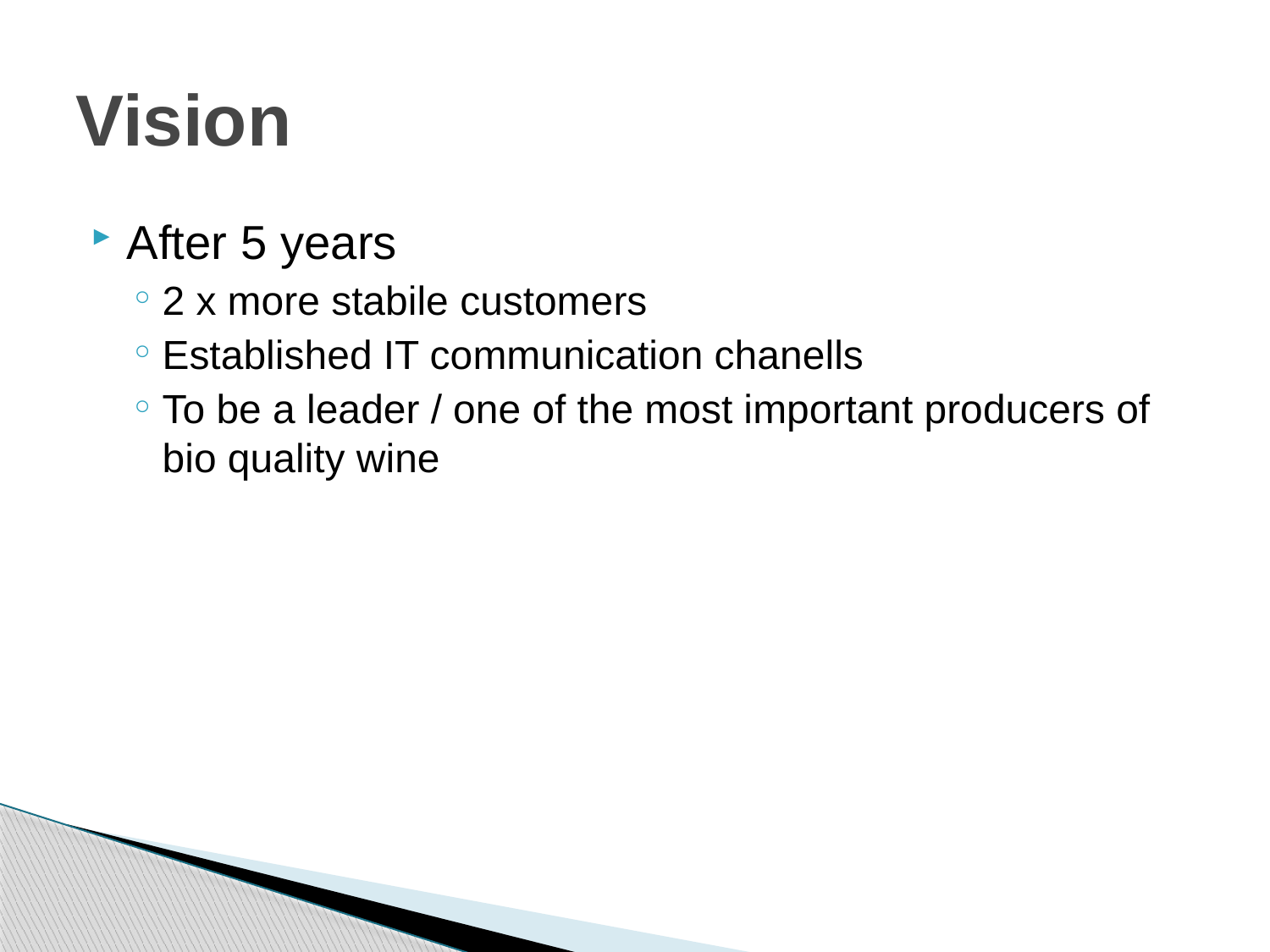

# Vision
After 5 years
2 x more stabile customers
Established IT communication chanells
To be a leader / one of the most important producers of bio quality wine